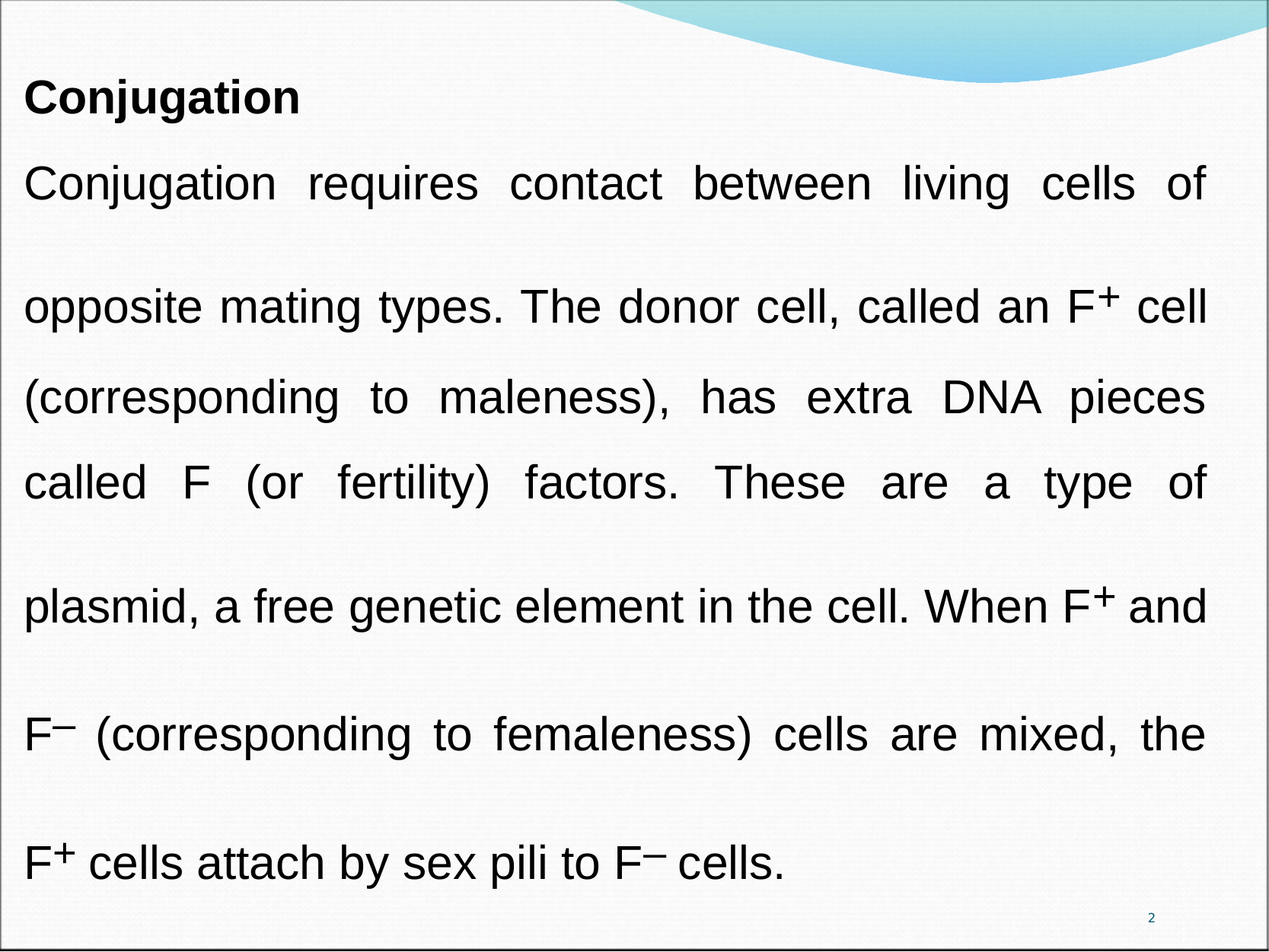

Conjugation
Conjugation requires contact between living cells of opposite mating types. The donor cell, called an F+ cell (corresponding to maleness), has extra DNA pieces called F (or fertility) factors. These are a type of plasmid, a free genetic element in the cell. When F+ and F– (corresponding to femaleness) cells are mixed, the F+ cells attach by sex pili to F– cells.
2